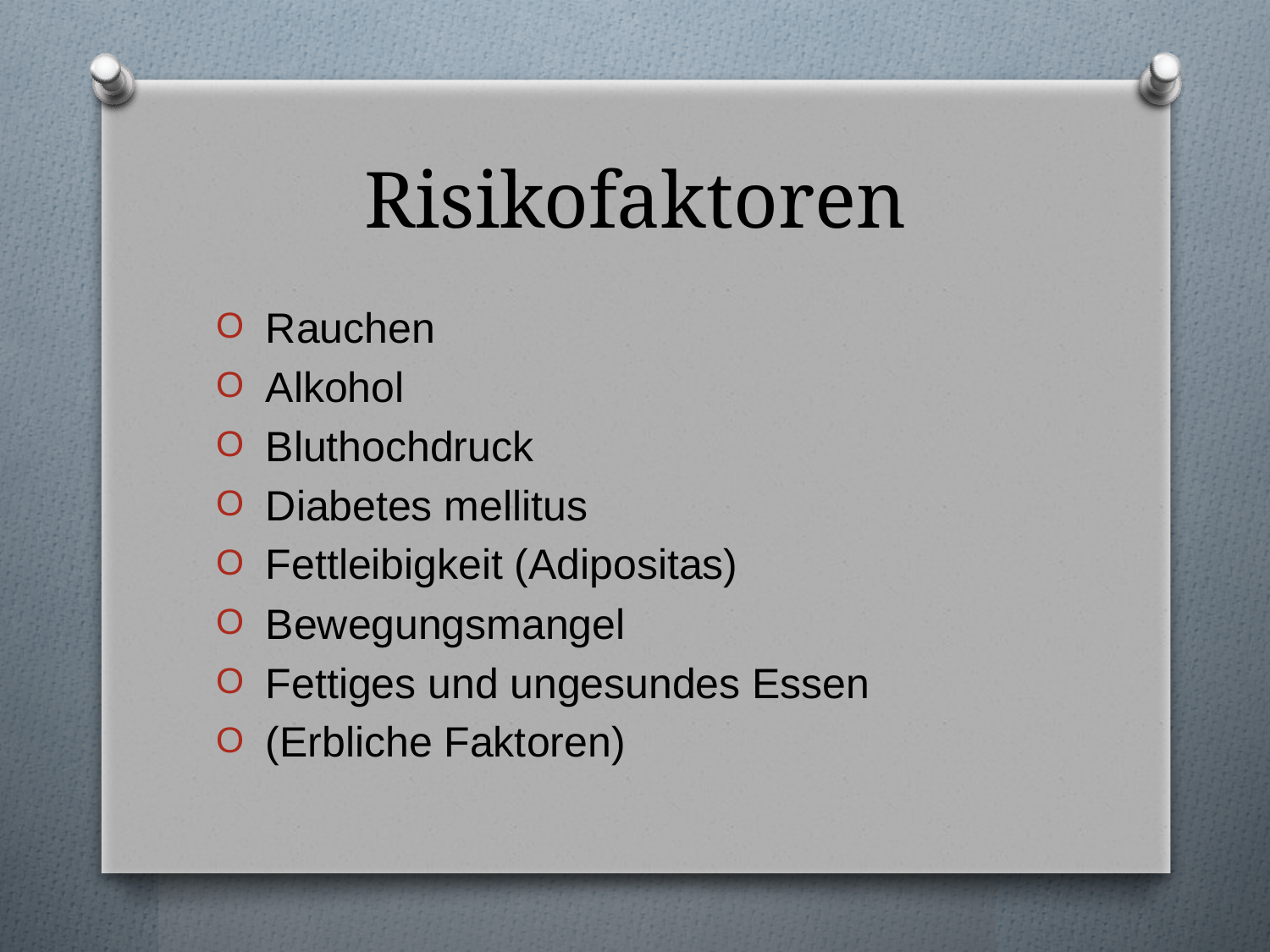

# Risikofaktoren
 Rauchen
 Alkohol
 Bluthochdruck
 Diabetes mellitus
 Fettleibigkeit (Adipositas)
 Bewegungsmangel
 Fettiges und ungesundes Essen
 (Erbliche Faktoren)